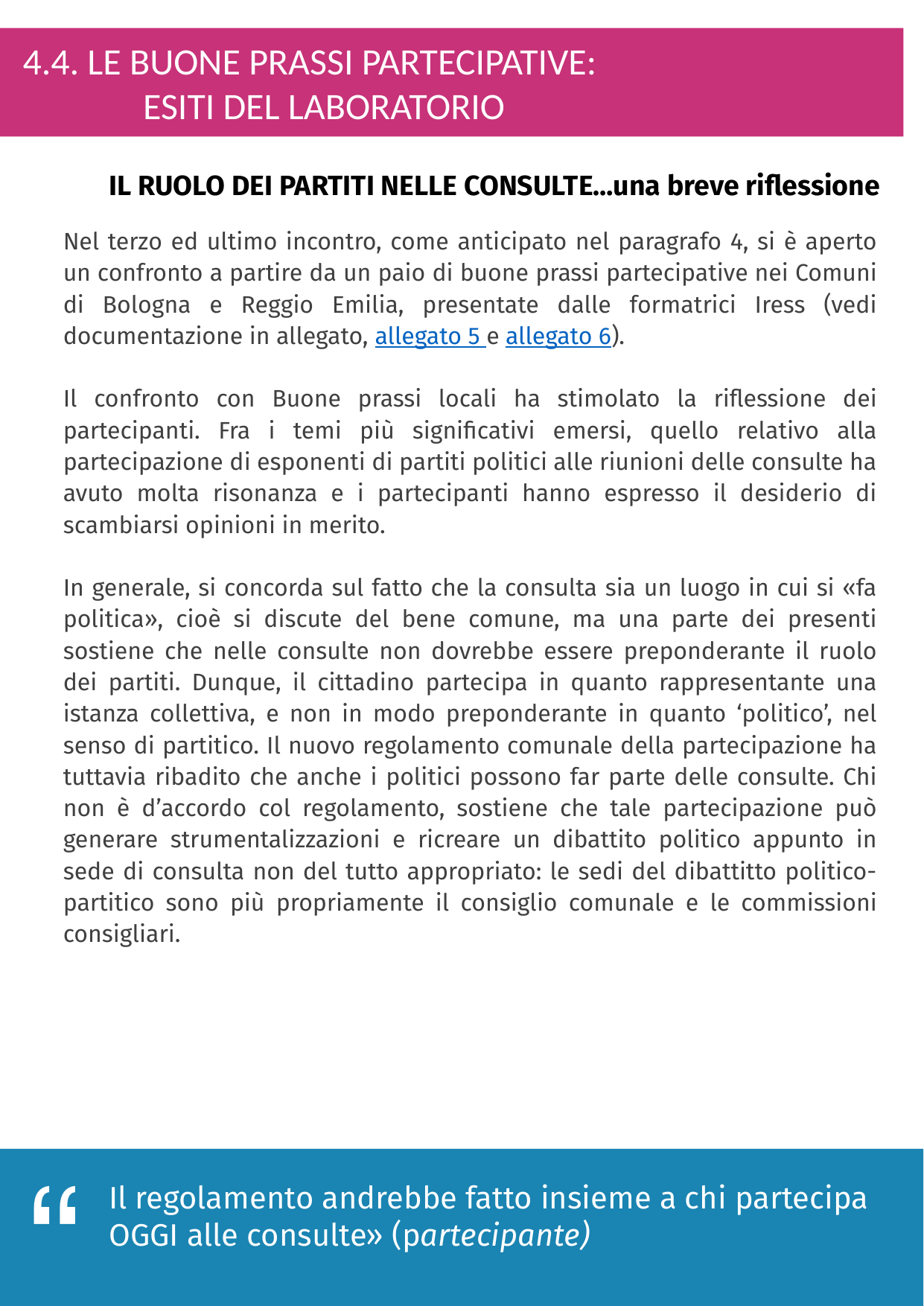

4.4. LE BUONE PRASSI PARTECIPATIVE:
	   ESITI DEL LABORATORIO
IL RUOLO DEI PARTITI NELLE CONSULTE…una breve riflessione
Nel terzo ed ultimo incontro, come anticipato nel paragrafo 4, si è aperto un confronto a partire da un paio di buone prassi partecipative nei Comuni di Bologna e Reggio Emilia, presentate dalle formatrici Iress (vedi documentazione in allegato, allegato 5 e allegato 6).

Il confronto con Buone prassi locali ha stimolato la riflessione dei partecipanti. Fra i temi più significativi emersi, quello relativo alla partecipazione di esponenti di partiti politici alle riunioni delle consulte ha avuto molta risonanza e i partecipanti hanno espresso il desiderio di scambiarsi opinioni in merito.

In generale, si concorda sul fatto che la consulta sia un luogo in cui si «fa politica», cioè si discute del bene comune, ma una parte dei presenti sostiene che nelle consulte non dovrebbe essere preponderante il ruolo dei partiti. Dunque, il cittadino partecipa in quanto rappresentante una istanza collettiva, e non in modo preponderante in quanto ‘politico’, nel senso di partitico. Il nuovo regolamento comunale della partecipazione ha tuttavia ribadito che anche i politici possono far parte delle consulte. Chi non è d’accordo col regolamento, sostiene che tale partecipazione può generare strumentalizzazioni e ricreare un dibattito politico appunto in sede di consulta non del tutto appropriato: le sedi del dibattitto politico-partitico sono più propriamente il consiglio comunale e le commissioni consigliari.

“

Il regolamento andrebbe fatto insieme a chi partecipa OGGI alle consulte» (partecipante)